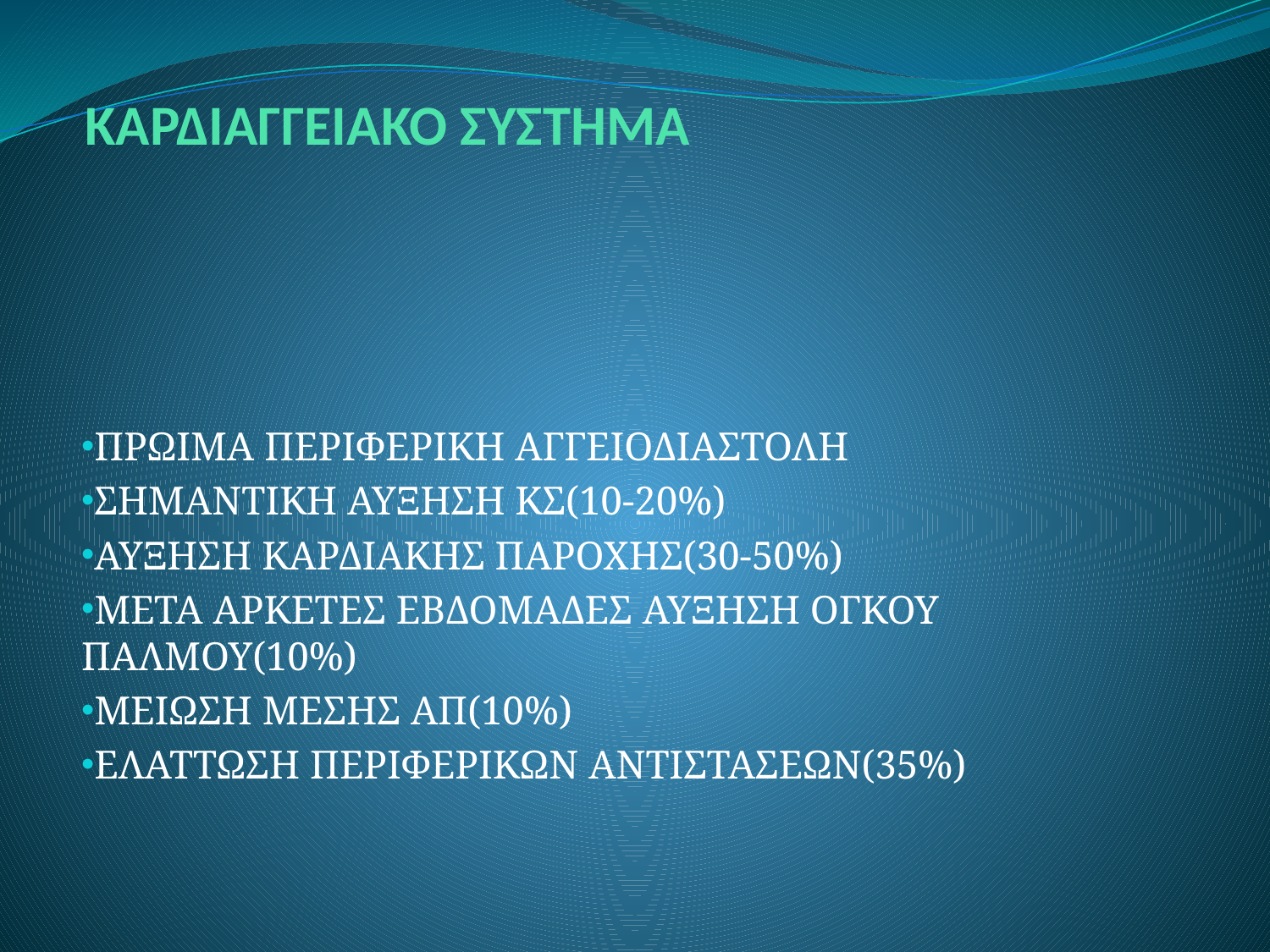

# ΚΑΡΔΙΑΓΓΕΙΑΚΟ ΣΥΣΤΗΜΑ
ΠΡΩΙΜΑ ΠΕΡΙΦΕΡΙΚΗ ΑΓΓΕΙΟΔΙΑΣΤΟΛΗ
ΣΗΜΑΝΤΙΚΗ ΑΥΞΗΣΗ ΚΣ(10-20%)
ΑΥΞΗΣΗ ΚΑΡΔΙΑΚΗΣ ΠΑΡΟΧΗΣ(30-50%)
ΜΕΤΑ ΑΡΚΕΤΕΣ ΕΒΔΟΜΑΔΕΣ ΑΥΞΗΣΗ ΟΓΚΟΥ ΠΑΛΜΟΥ(10%)
ΜΕΙΩΣΗ ΜΕΣΗΣ ΑΠ(10%)
ΕΛΑΤΤΩΣΗ ΠΕΡΙΦΕΡΙΚΩΝ ΑΝΤΙΣΤΑΣΕΩΝ(35%)